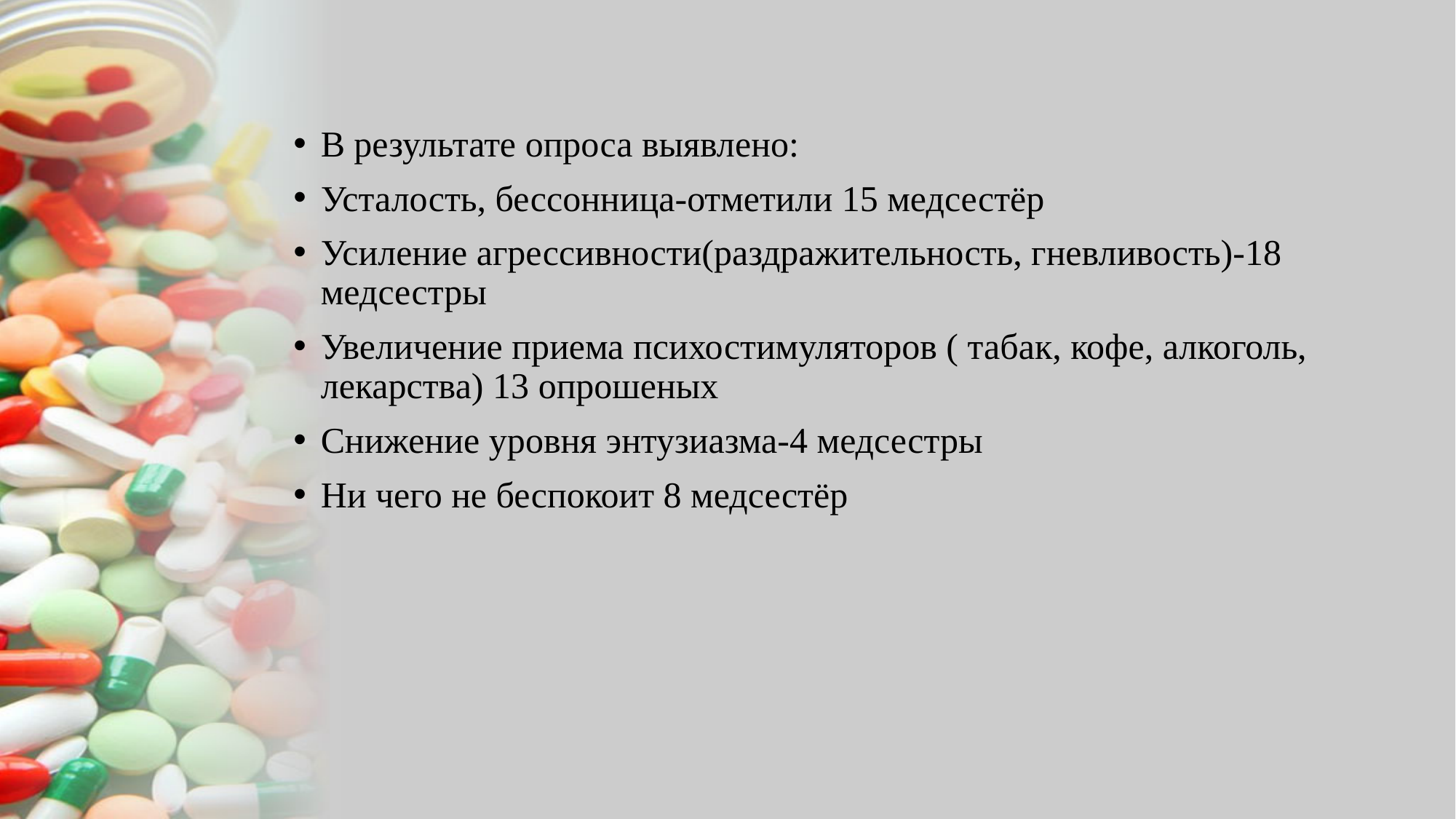

В результате опроса выявлено:
Усталость, бессонница-отметили 15 медсестёр
Усиление агрессивности(раздражительность, гневливость)-18 медсестры
Увеличение приема психостимуляторов ( табак, кофе, алкоголь, лекарства) 13 опрошеных
Снижение уровня энтузиазма-4 медсестры
Ни чего не беспокоит 8 медсестёр